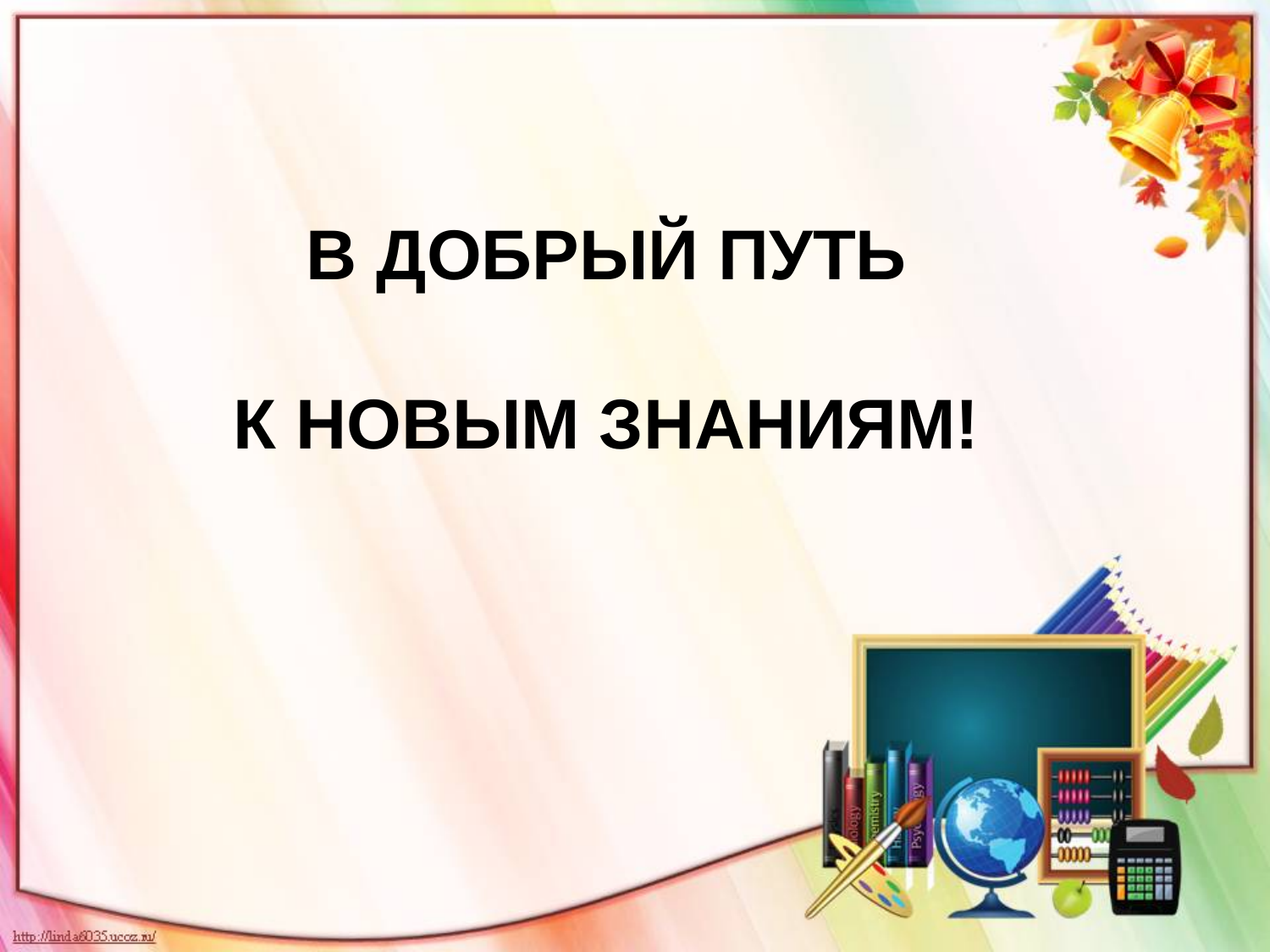

# В ДОБРЫЙ ПУТЬ К НОВЫМ ЗНАНИЯМ!